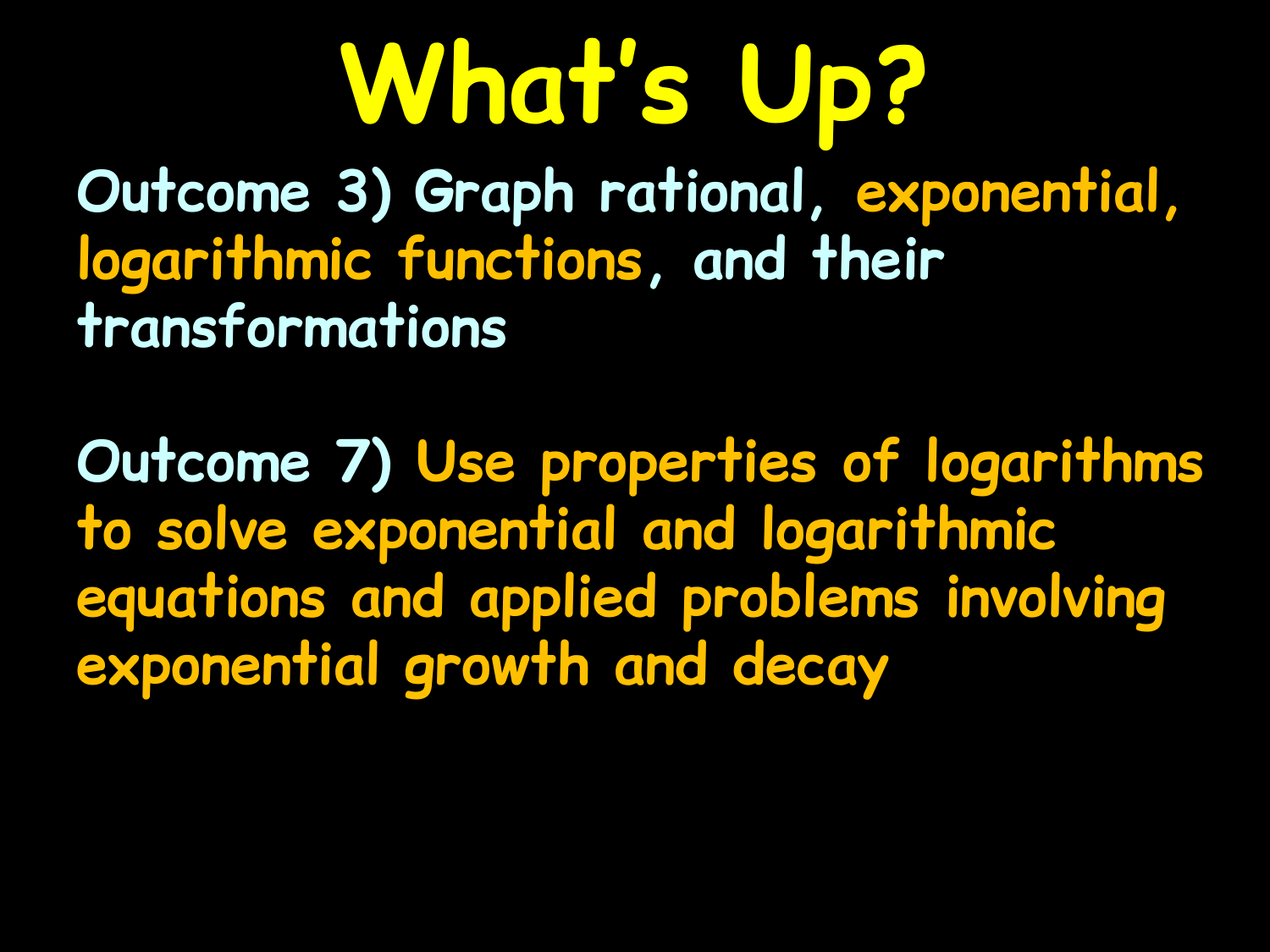

# What’s Up?
Outcome 3) Graph rational, exponential, logarithmic functions, and their transformations

Outcome 7) Use properties of logarithms to solve exponential and logarithmic equations and applied problems involving exponential growth and decay